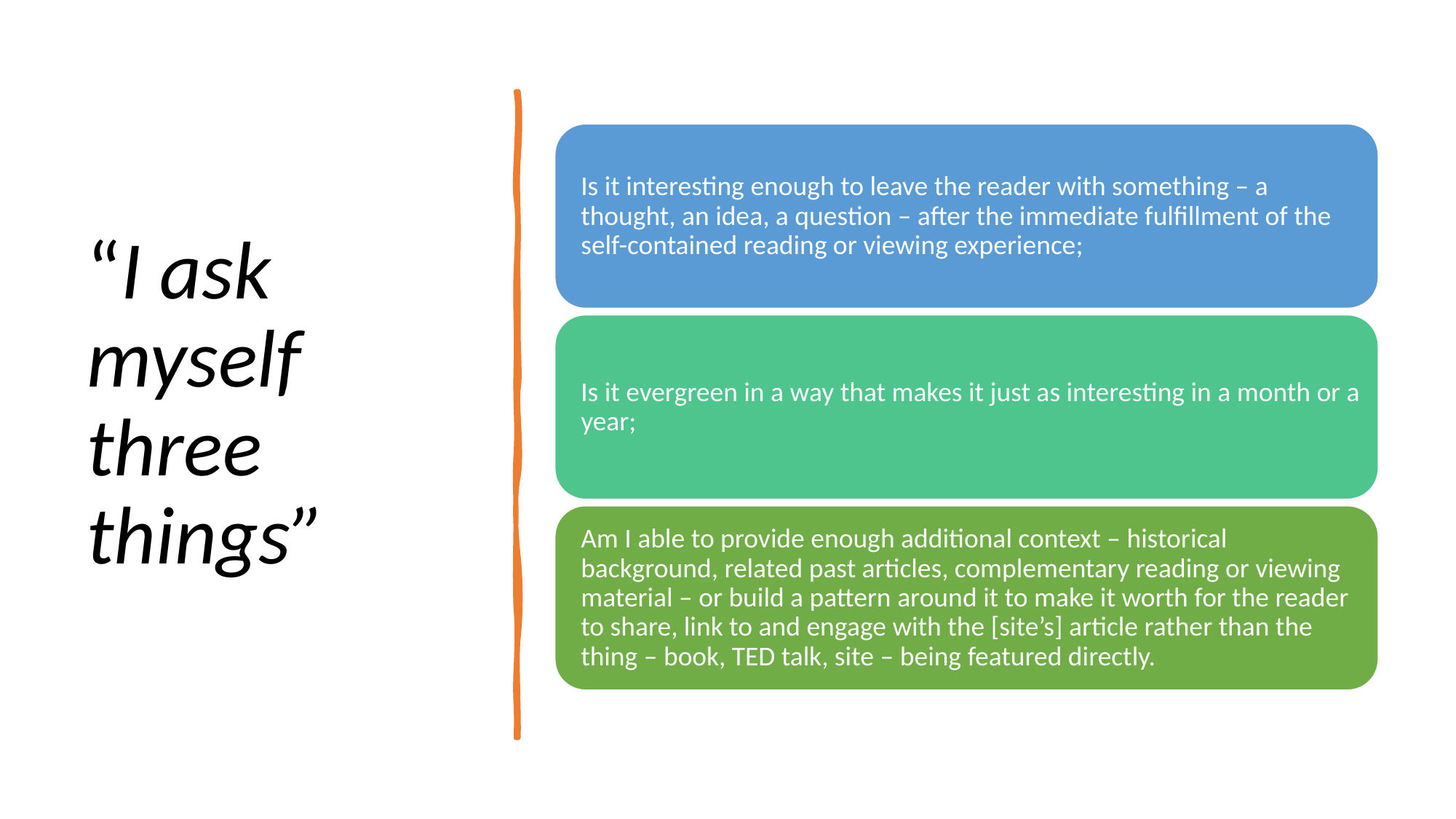

Is it interesting enough to leave the reader with something – a thought, an idea, a question – after the immediate fulfillment of the self-contained reading or viewing experience;
Is it evergreen in a way that makes it just as interesting in a month or a year;
Am I able to provide enough additional context – historical background, related past articles, complementary reading or viewing material – or build a pattern around it to make it worth for the reader to share, link to and engage with the [site’s] article rather than the thing – book, TED talk, site – being featured directly.
# “I ask myself three things”